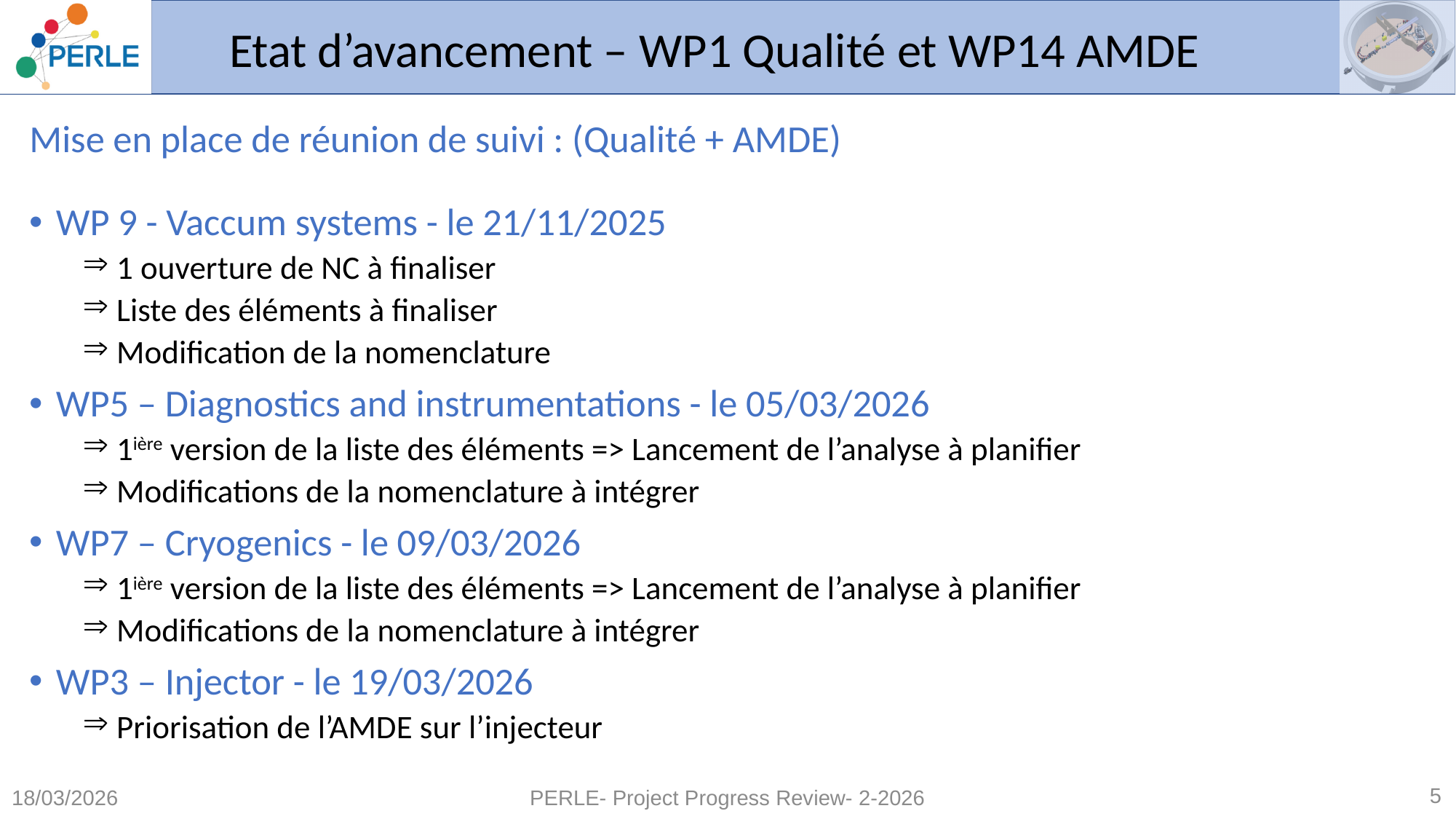

# Etat d’avancement – WP1 Qualité et WP14 AMDE
Mise en place de réunion de suivi : (Qualité + AMDE)

WP 9 - Vaccum systems - le 21/11/2025
 1 ouverture de NC à finaliser
 Liste des éléments à finaliser
 Modification de la nomenclature
WP5 – Diagnostics and instrumentations - le 05/03/2026
 1ière version de la liste des éléments => Lancement de l’analyse à planifier
 Modifications de la nomenclature à intégrer
WP7 – Cryogenics - le 09/03/2026
 1ière version de la liste des éléments => Lancement de l’analyse à planifier
 Modifications de la nomenclature à intégrer
WP3 – Injector - le 19/03/2026
 Priorisation de l’AMDE sur l’injecteur

5
18/03/2026
PERLE- Project Progress Review- 2-2026